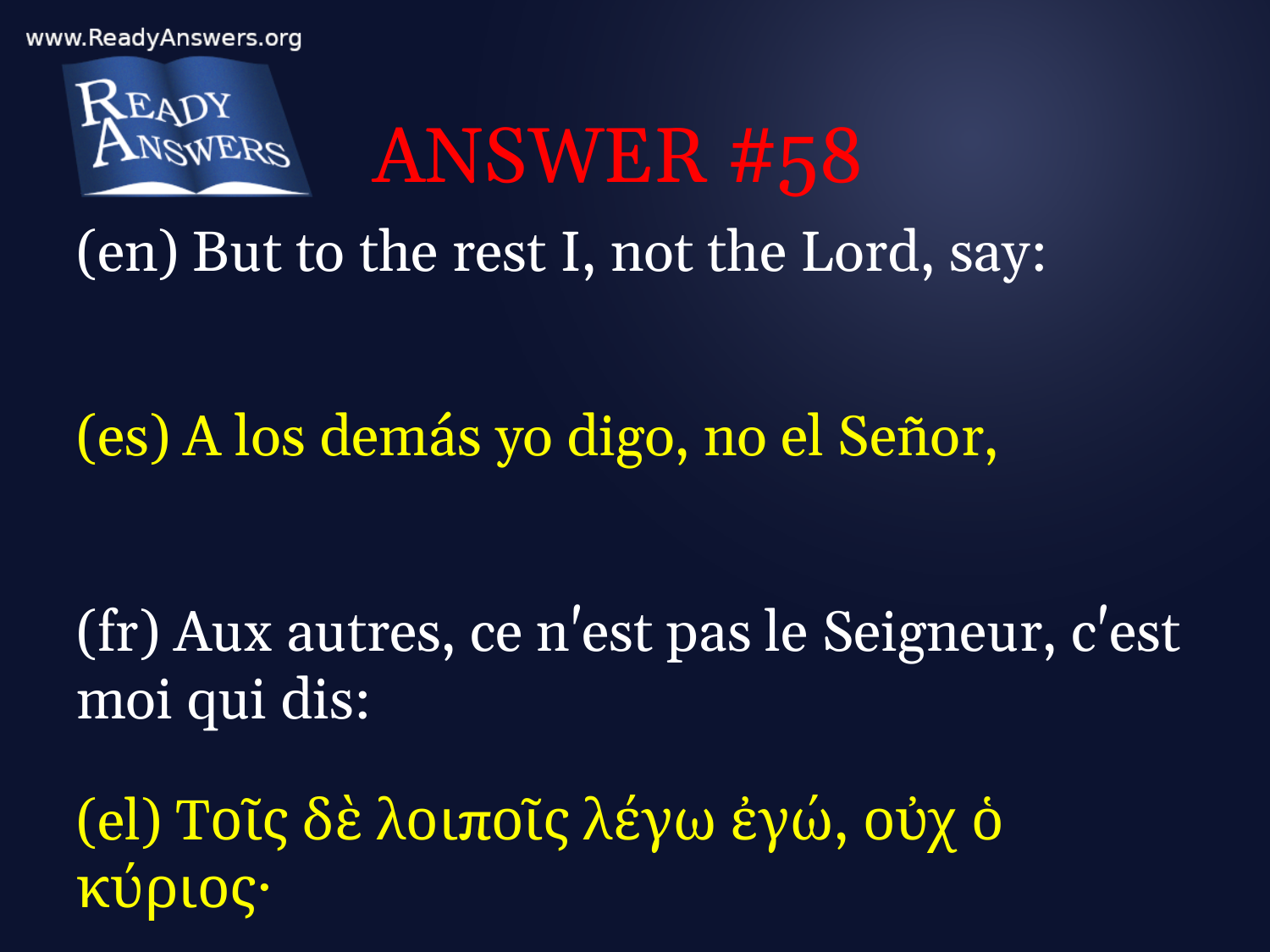

# ANSWER #58
(en) But to the rest I, not the Lord, say:
(es) A los demás yo digo, no el Señor,
(fr) Aux autres, ce n'est pas le Seigneur, c'est moi qui dis:
(el) Τοῖς δὲ λοιποῖς λέγω ἐγώ, οὐχ ὁ κύριος·